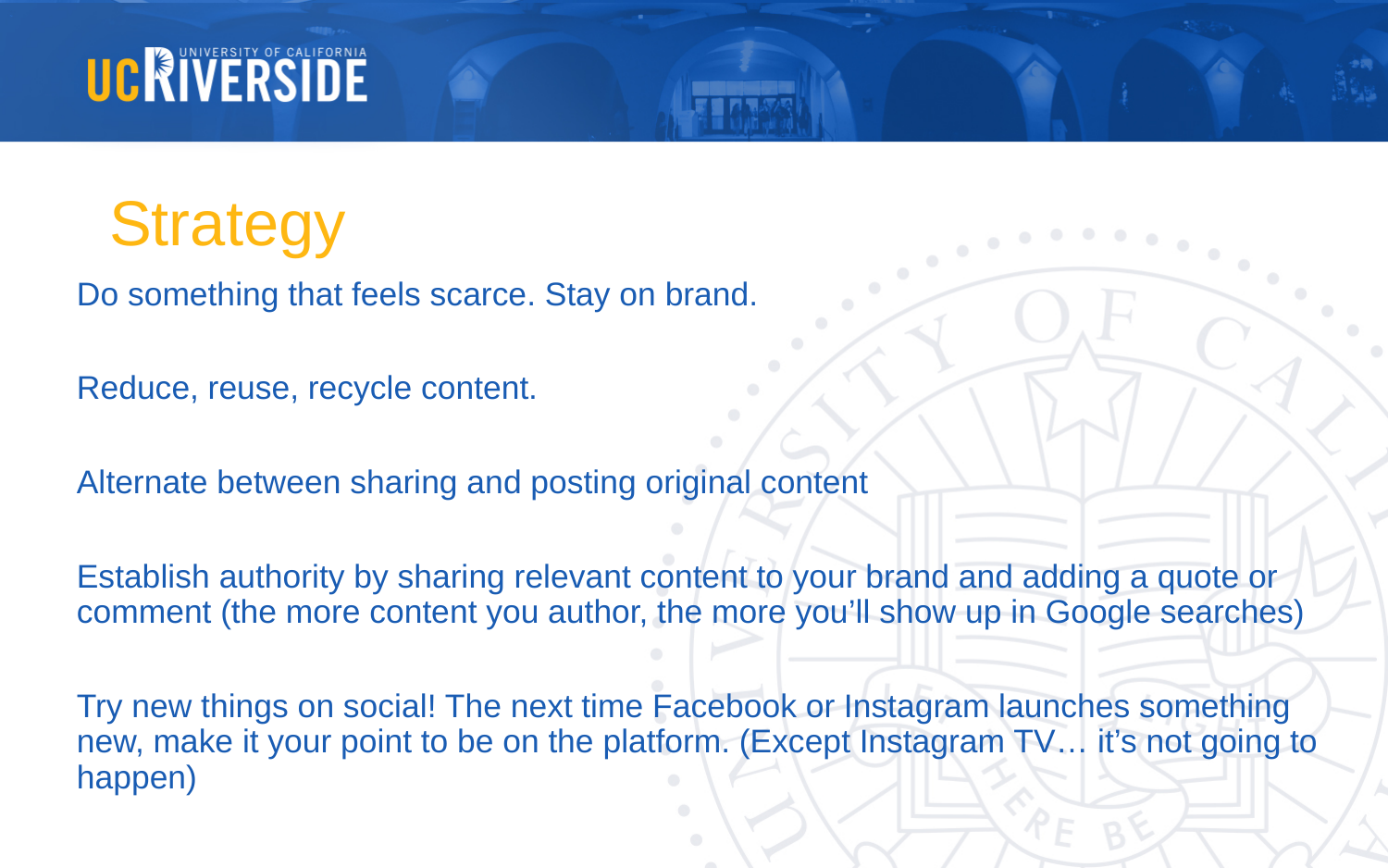

# Strategy
Do something that feels scarce. Stay on brand.

Reduce, reuse, recycle content.

Alternate between sharing and posting original content

Establish authority by sharing relevant content to your brand and adding a quote or comment (the more content you author, the more you’ll show up in Google searches)

Try new things on social! The next time Facebook or Instagram launches something new, make it your point to be on the platform. (Except Instagram TV… it’s not going to happen)